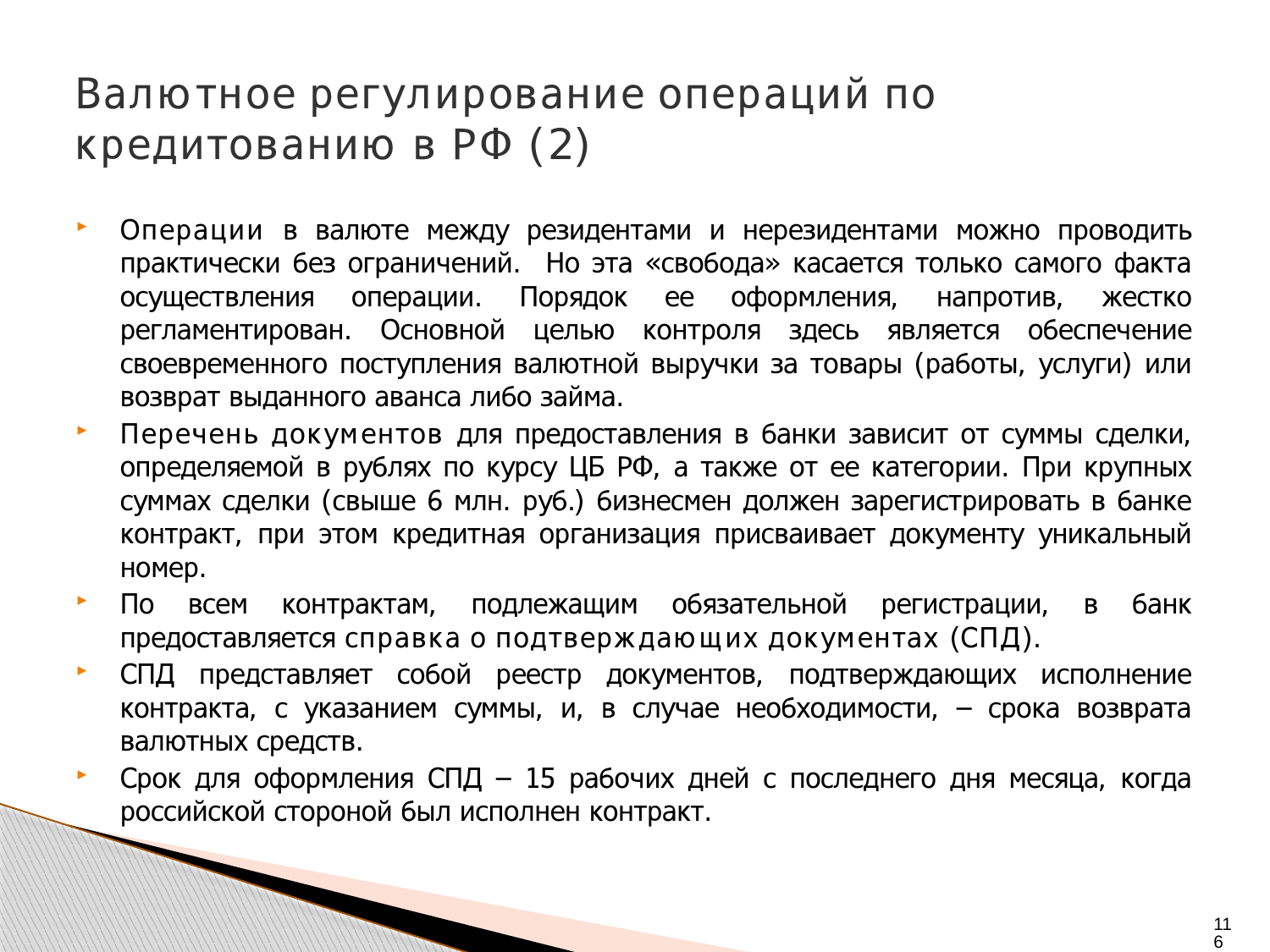

# Валютное регулирование операций по кредитованию в РФ (2)
Операции в валюте между резидентами и нерезидентами можно проводить практически без ограничений.  Но эта «свобода» касается только самого факта осуществления операции. Порядок ее оформления, напротив, жестко регламентирован. Основной целью контроля здесь является обеспечение своевременного поступления валютной выручки за товары (работы, услуги) или возврат выданного аванса либо займа.
Перечень документов для предоставления в банки зависит от суммы сделки, определяемой в рублях по курсу ЦБ РФ, а также от ее категории. При крупных суммах сделки (свыше 6 млн. руб.) бизнесмен должен зарегистрировать в банке контракт, при этом кредитная организация присваивает документу уникальный номер.
По всем контрактам, подлежащим обязательной регистрации, в банк предоставляется справка о подтверждающих документах (СПД).
СПД представляет собой реестр документов, подтверждающих исполнение контракта, с указанием суммы, и, в случае необходимости, – срока возврата валютных средств.
Срок для оформления СПД – 15 рабочих дней с последнего дня месяца, когда российской стороной был исполнен контракт.

116